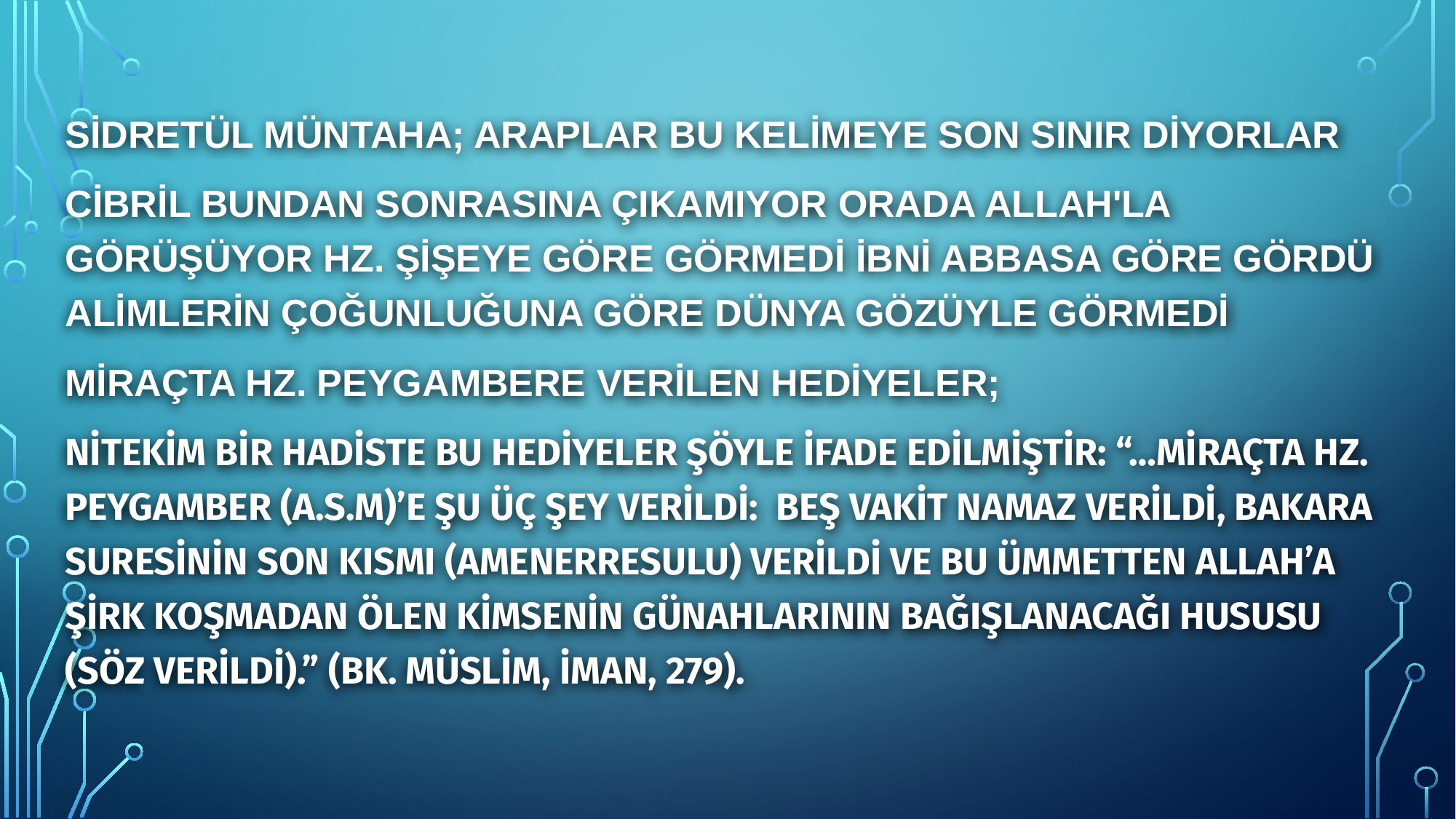

Sidretül müntaha; Araplar bu kelimeye son sınır diyorlar
Cibril bundan sonrasına çıkamıyor orada Allah'la görüşüyor Hz. şişeye göre görmedi ibni abbasa göre gördü alimlerin çoğunluğuna göre dünya gözüyle görmedi
Miraçta Hz. peygambere verilen hediyeler;
Nitekim bir hadiste bu hediyeler şöyle ifade edilmiştir: “…Miraçta Hz. Peygamber (a.s.m)’e şu üç şey verildi:  Beş vakit namaz verildi, Bakara Suresinin son kısmı (Amenerresulu) verildi ve bu ümmetten Allah’a şirk koşmadan ölen kimsenin günahlarının bağışlanacağı hususu (söz verildi).” (bk. Müslim, İman, 279).